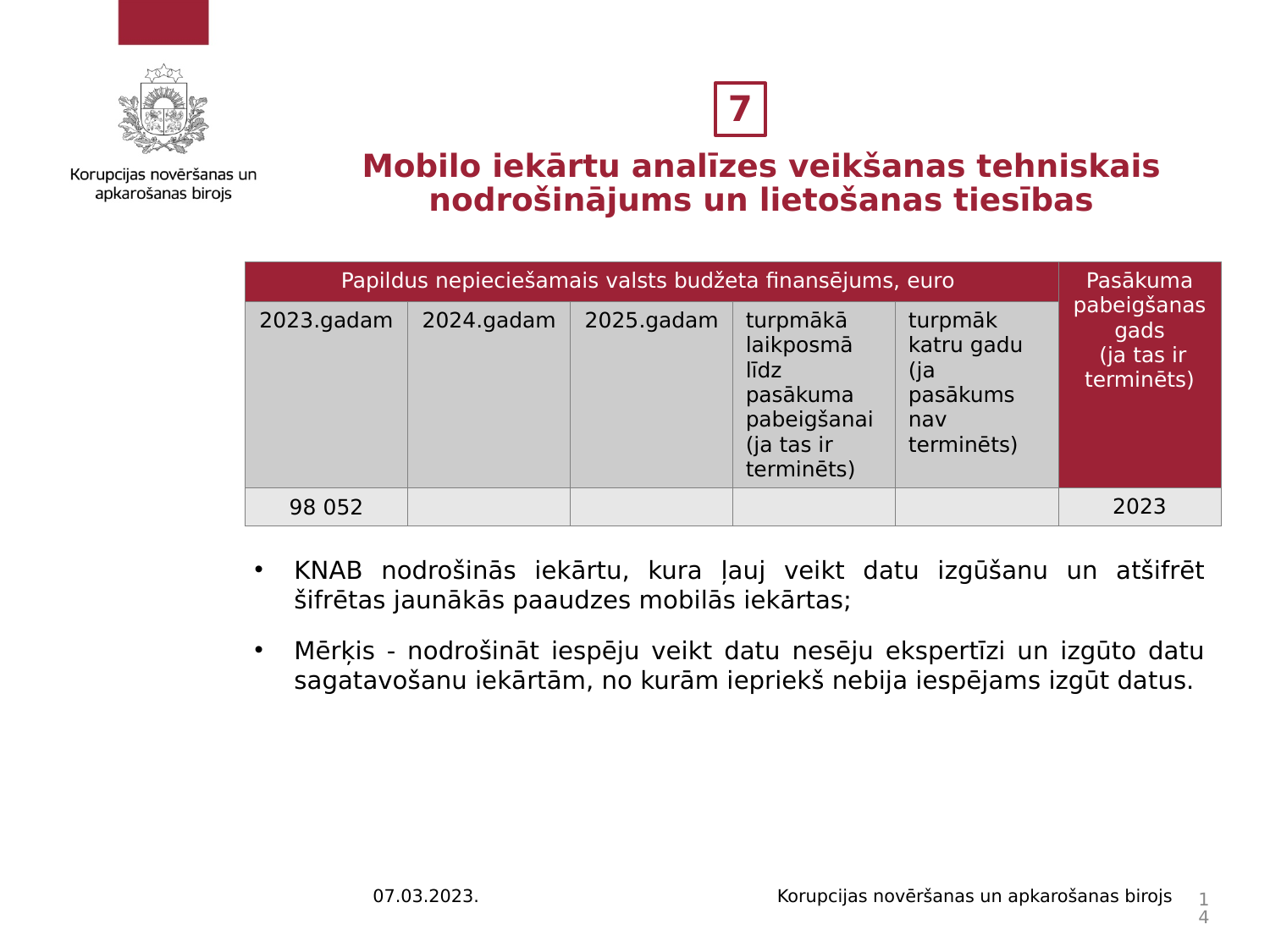

7

Mobilo iekārtu analīzes veikšanas tehniskais nodrošinājums un lietošanas tiesības

#
| Papildus nepieciešamais valsts budžeta finansējums, euro | 2024.gadam | 2025.gadam | turpmākā laikposmā līdz pasākuma pabeigšanai (ja tas ir terminēts) | turpmāk katru gadu (ja pasākums nav terminēts) | Pasākuma pabeigšanas gads (ja tas ir terminēts) |
| --- | --- | --- | --- | --- | --- |
| 2023.gadam | 2024.gadam | 2025.gadam | turpmākā laikposmā līdz pasākuma pabeigšanai (ja tas ir terminēts) | turpmāk katru gadu (ja pasākums nav terminēts) | Pasākuma pabeigšanas gads (ja tas ir terminēts) |
| 98 052 |  |  |  |  | 2023 |
KNAB nodrošinās iekārtu, kura ļauj veikt datu izgūšanu un atšifrēt šifrētas jaunākās paaudzes mobilās iekārtas;
Mērķis - nodrošināt iespēju veikt datu nesēju ekspertīzi un izgūto datu sagatavošanu iekārtām, no kurām iepriekš nebija iespējams izgūt datus.

07.03.2023.
Korupcijas novēršanas un apkarošanas birojs

14